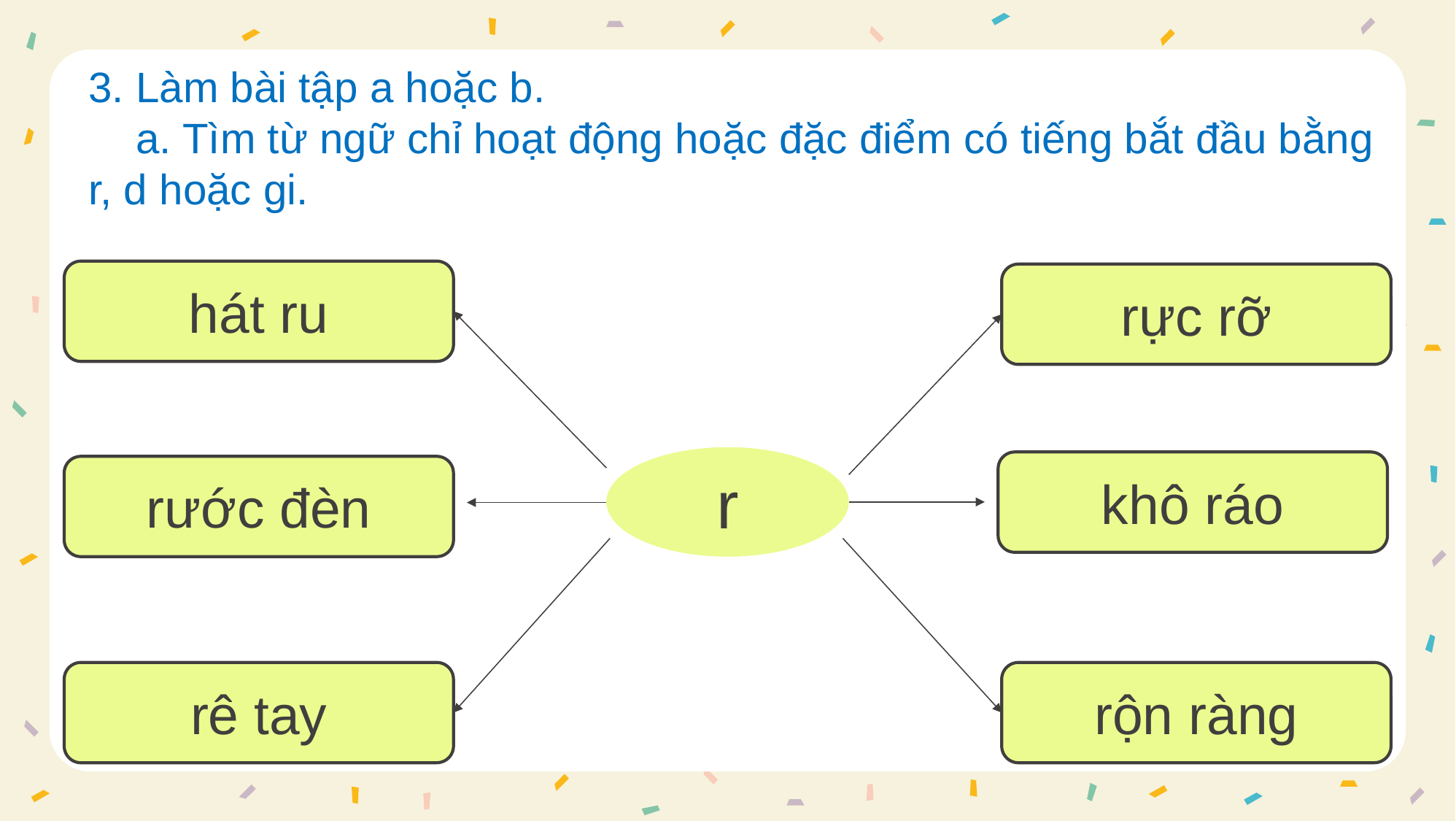

3. Làm bài tập a hoặc b.
    a. Tìm từ ngữ chỉ hoạt động hoặc đặc điểm có tiếng bắt đầu bằng r, d hoặc gi.
hát ru
rực rỡ
r
khô ráo
rước đèn
rê tay
rộn ràng